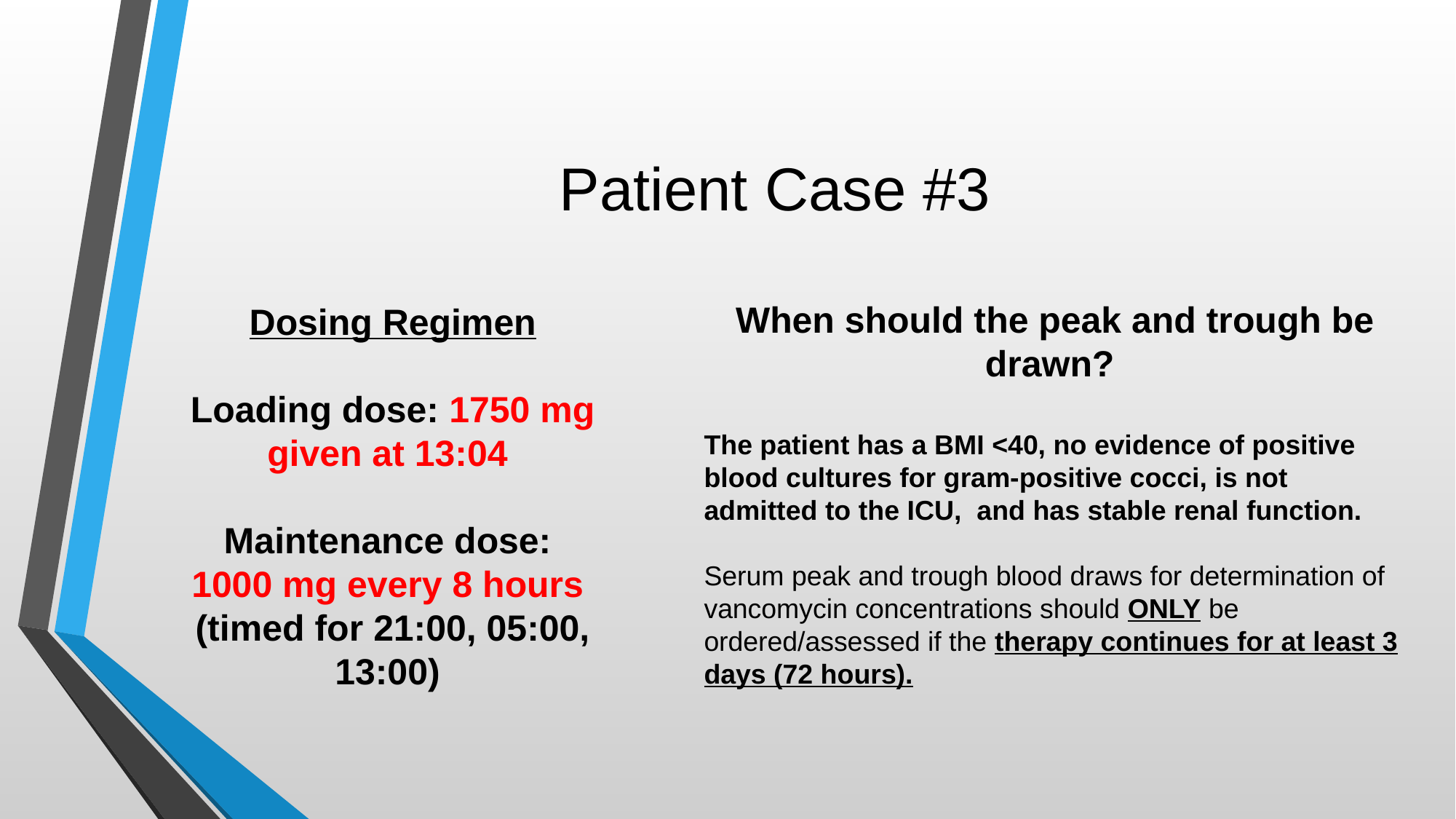

# Patient Case #3
When should the peak and trough be drawn?

The patient has a BMI <40, no evidence of positive blood cultures for gram-positive cocci, is not admitted to the ICU,  and has stable renal function.

Serum peak and trough blood draws for determination of vancomycin concentrations should ONLY be ordered/assessed if the therapy continues for at least 3 days (72 hours).
Dosing Regimen

Loading dose: 1750 mg
given at 13:04

Maintenance dose:
1000 mg every 8 hours
(timed for 21:00, 05:00, 13:00)